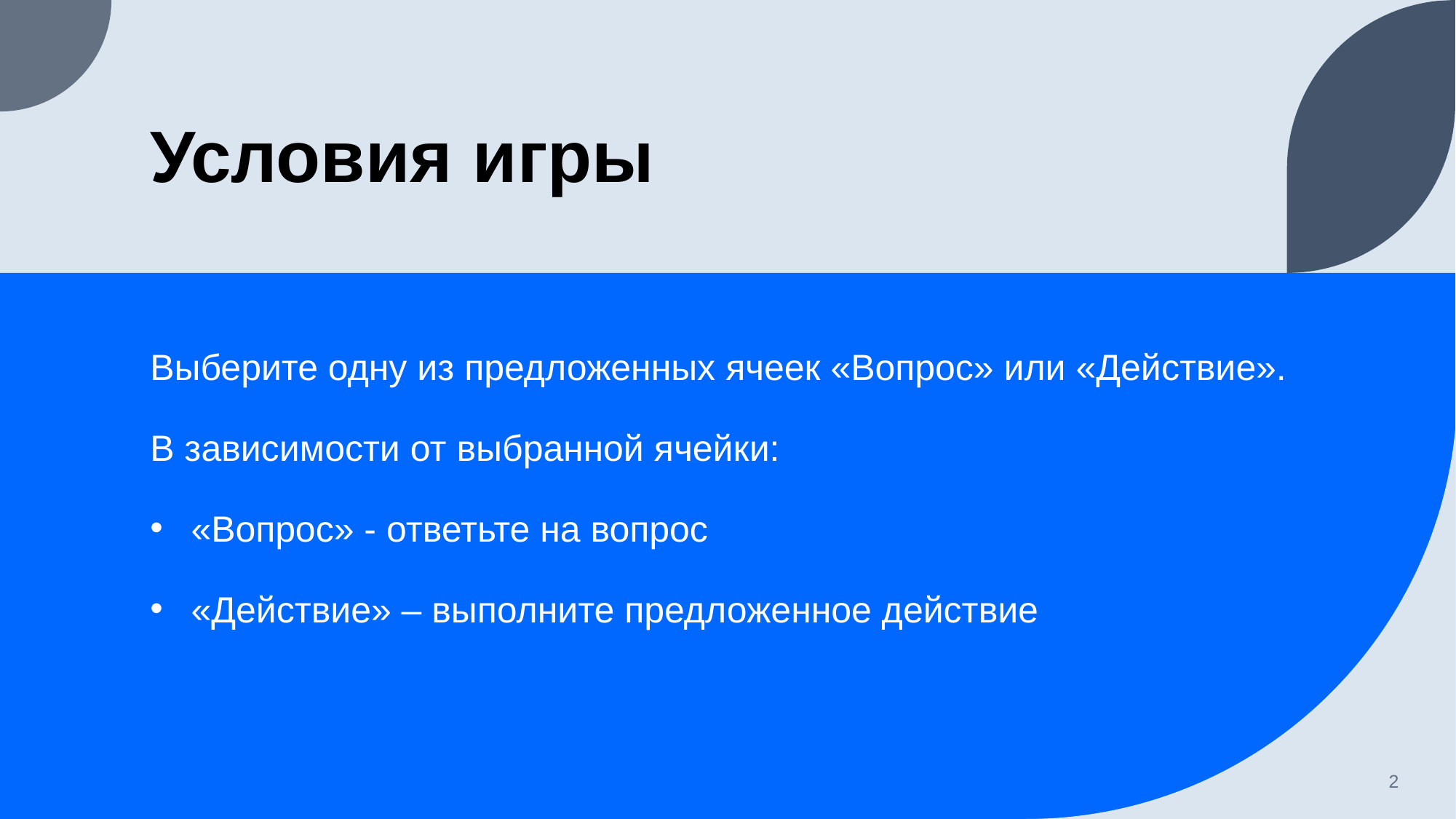

# Условия игры
Выберите одну из предложенных ячеек «Вопрос» или «Действие».
В зависимости от выбранной ячейки:
«Вопрос» - ответьте на вопрос
«Действие» – выполните предложенное действие

2